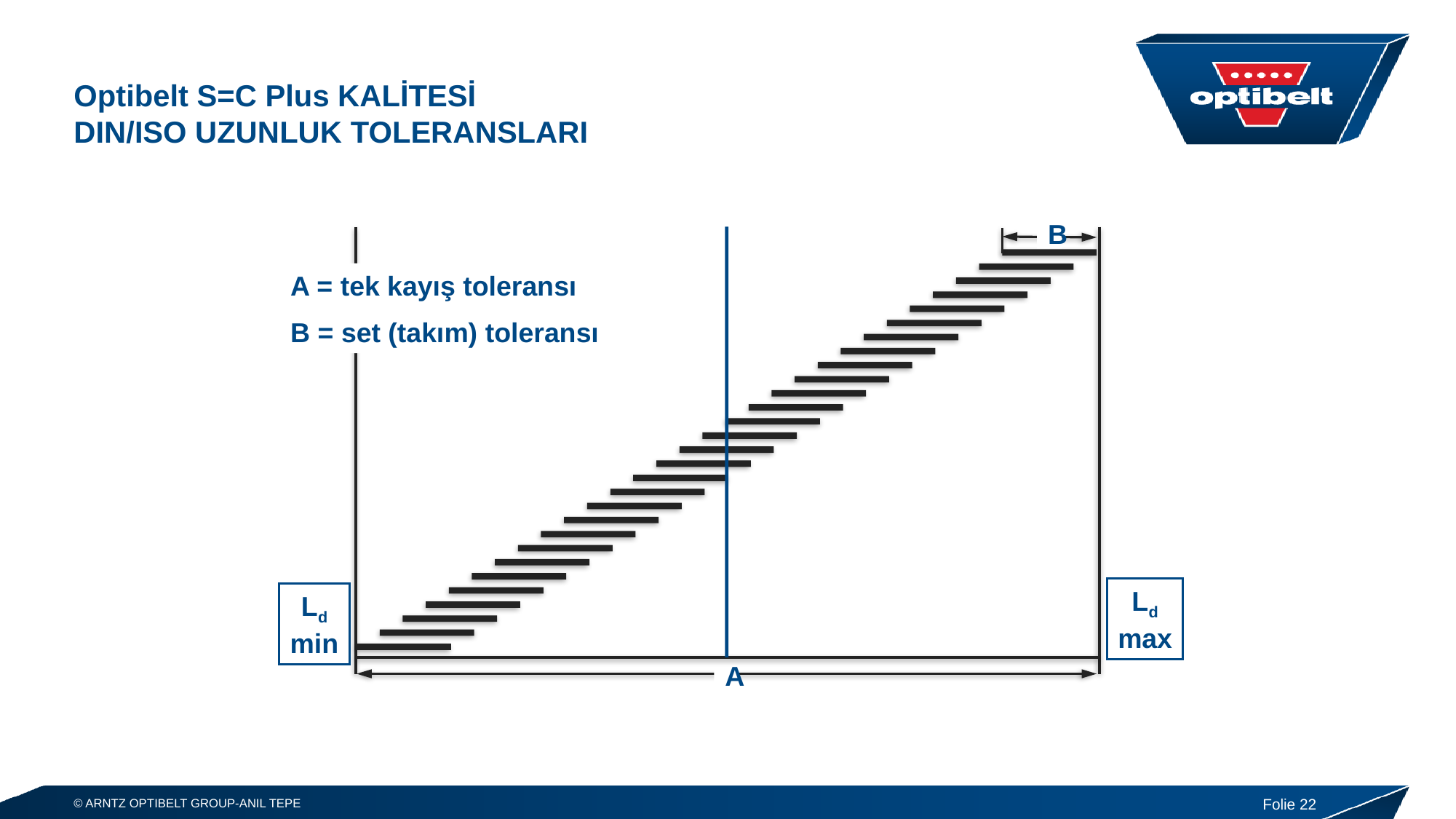

# Optibelt S=C Plus KALİTESİ din/Iso UZUNLUK TOLERANSLARI
B

A

A = tek kayış toleransı
B = set (takım) toleransı
Ld
max
Ld
min
Folie 22
© ARNTZ OPTIBELT GROUP-ANIL TEPE